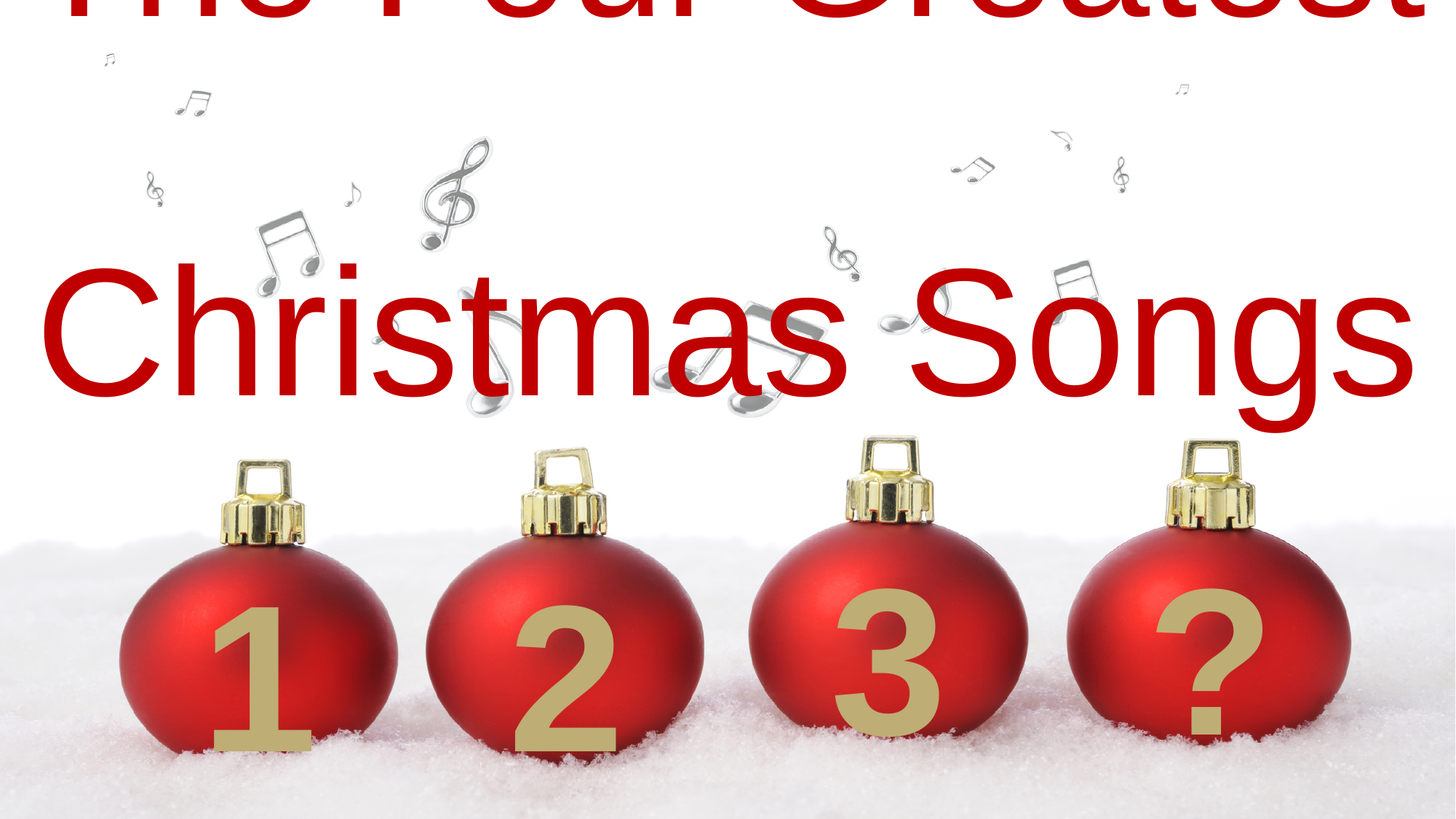

# The Four Greatest Christmas Songs
?
3
1
2